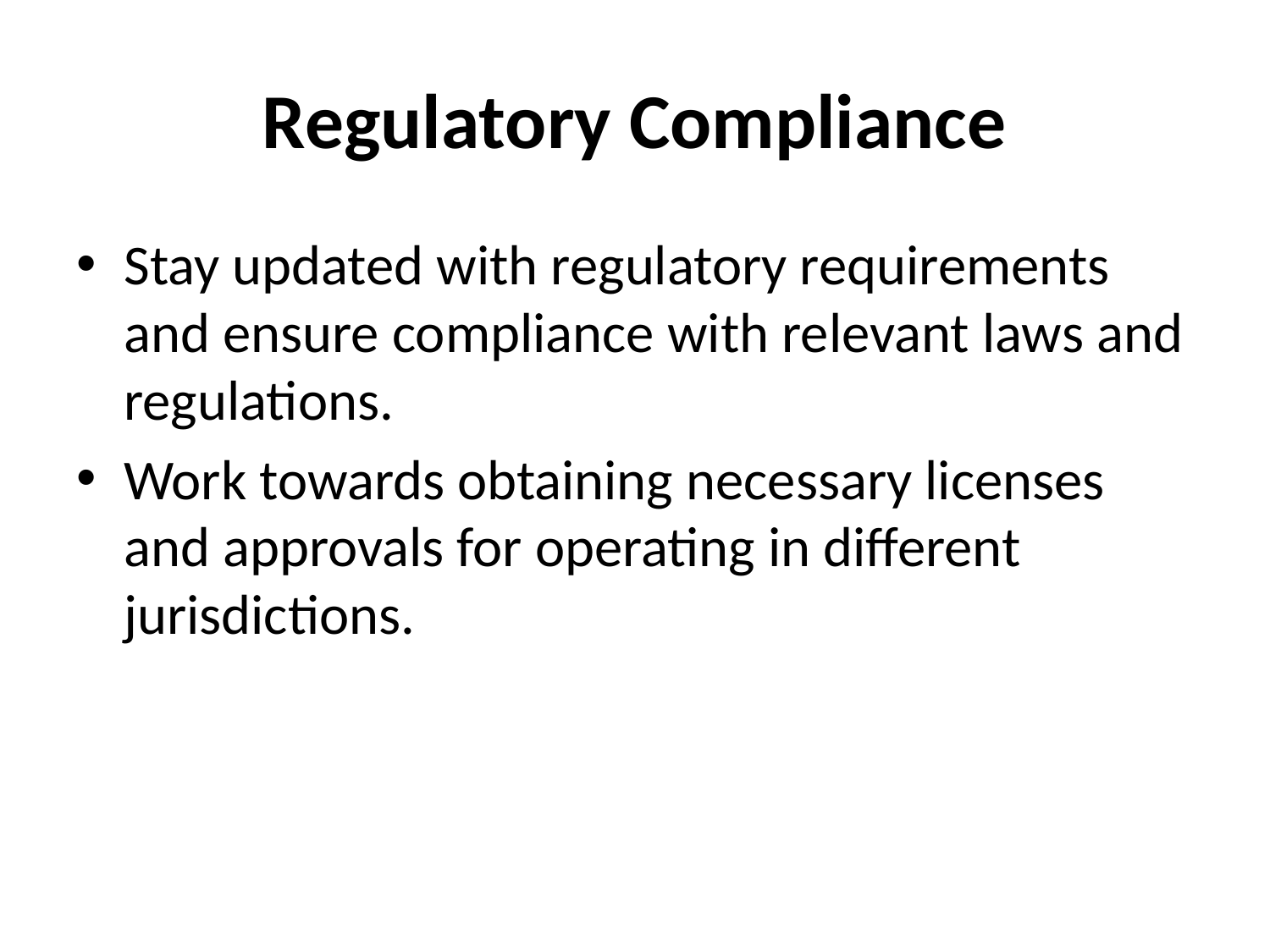

# Regulatory Compliance
Stay updated with regulatory requirements and ensure compliance with relevant laws and regulations.
Work towards obtaining necessary licenses and approvals for operating in different jurisdictions.